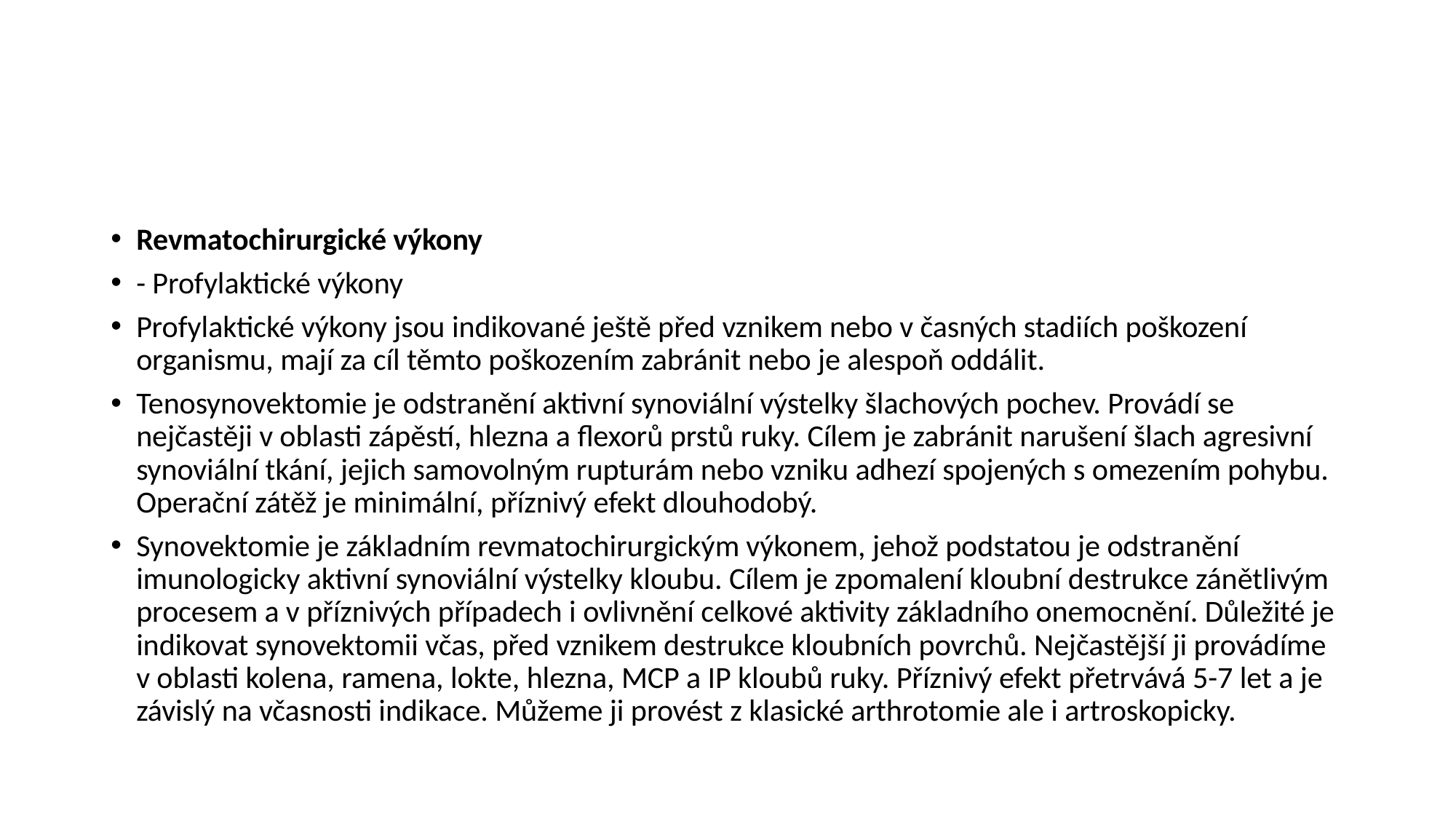

#
Revmatochirurgické výkony
- Profylaktické výkony
Profylaktické výkony jsou indikované ještě před vznikem nebo v časných stadiích poškození organismu, mají za cíl těmto poškozením zabránit nebo je alespoň oddálit.
Tenosynovektomie je odstranění aktivní synoviální výstelky šlachových pochev. Provádí se nejčastěji v oblasti zápěstí, hlezna a flexorů prstů ruky. Cílem je zabránit narušení šlach agresivní synoviální tkání, jejich samovolným rupturám nebo vzniku adhezí spojených s omezením pohybu. Operační zátěž je minimální, příznivý efekt dlouhodobý.
Synovektomie je základním revmatochirurgickým výkonem, jehož podstatou je odstranění imunologicky aktivní synoviální výstelky kloubu. Cílem je zpomalení kloubní destrukce zánětlivým procesem a v příznivých případech i ovlivnění celkové aktivity základního onemocnění. Důležité je indikovat synovektomii včas, před vznikem destrukce kloubních povrchů. Nejčastější ji provádíme v oblasti kolena, ramena, lokte, hlezna, MCP a IP kloubů ruky. Příznivý efekt přetrvává 5-7 let a je závislý na včasnosti indikace. Můžeme ji provést z klasické arthrotomie ale i artroskopicky.